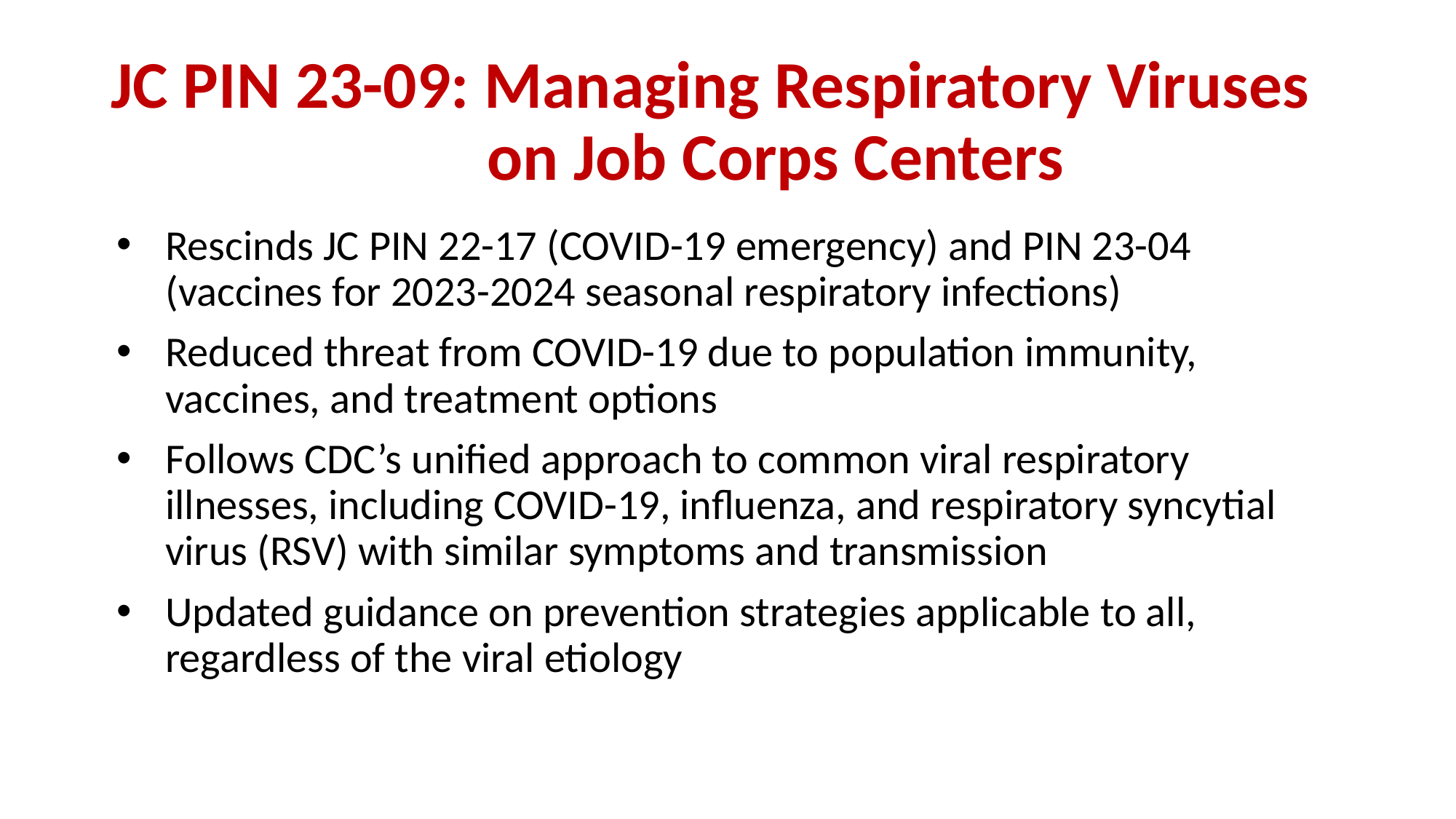

# JC PIN 23-09: Managing Respiratory Viruses on Job Corps Centers
Rescinds JC PIN 22-17 (COVID-19 emergency) and PIN 23-04 (vaccines for 2023-2024 seasonal respiratory infections)
Reduced threat from COVID-19 due to population immunity, vaccines, and treatment options
Follows CDC’s unified approach to common viral respiratory illnesses, including COVID-19, influenza, and respiratory syncytial virus (RSV) with similar symptoms and transmission
Updated guidance on prevention strategies applicable to all, regardless of the viral etiology